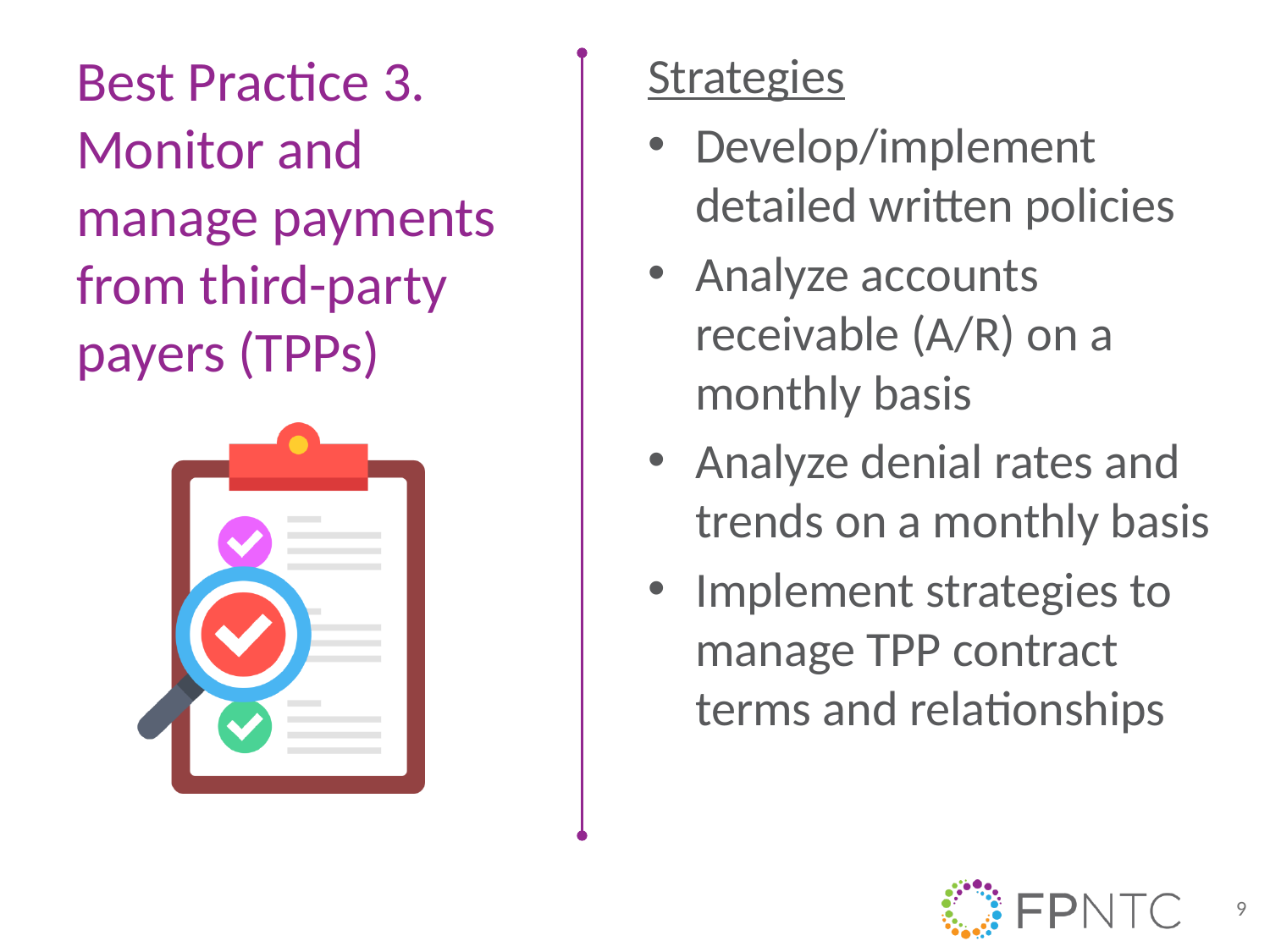

# Best Practice 3. Monitor and manage payments from third-party payers (TPPs)
Strategies
Develop/implement detailed written policies
Analyze accounts receivable (A/R) on a monthly basis
Analyze denial rates and trends on a monthly basis
Implement strategies to manage TPP contract terms and relationships
9